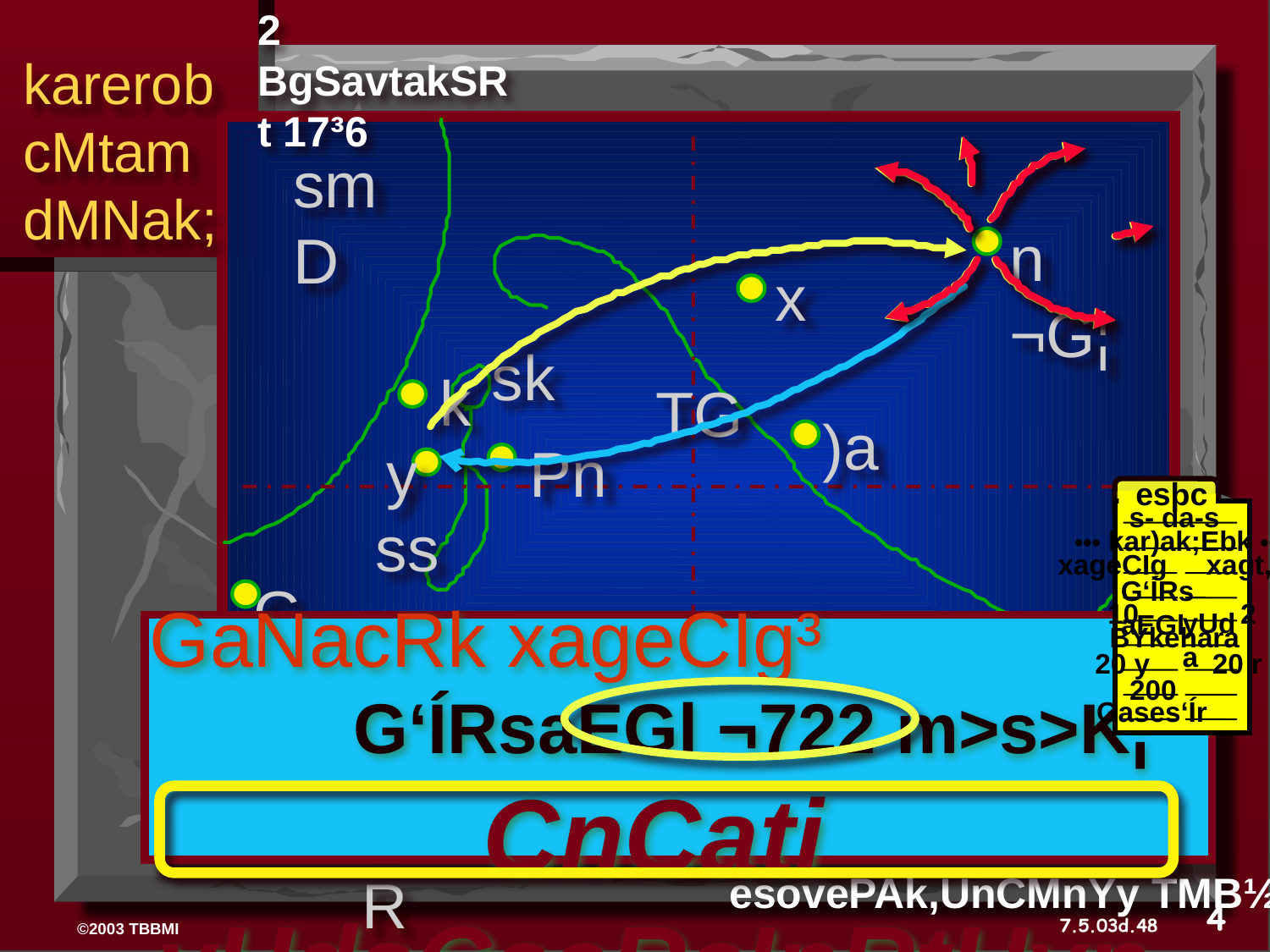

2 BgSavtakSRt 17³6

karerobcMtam dMNak;

smD

n ¬G¦

x

sk
k

TG

)a

y
Pn

esþc

s- da-s

ss
 ••• kar)ak;Ebk •••
xageCIg     xagt,Úg

   yUda
G
G‘ÍRsaEGl

GaNacRk xageCIg³                            G‘ÍRsaEGl ¬722 m>s>K¦
CnCati yUdaCaeRcInRtUvnireTs
10             2

G
BYkehara

 k)a

20 y        20 r
200

Gases‘Ír
Ps
QB

sRk

esovePAk,ÜnCMnYy TMB½r> 32-37
4
48